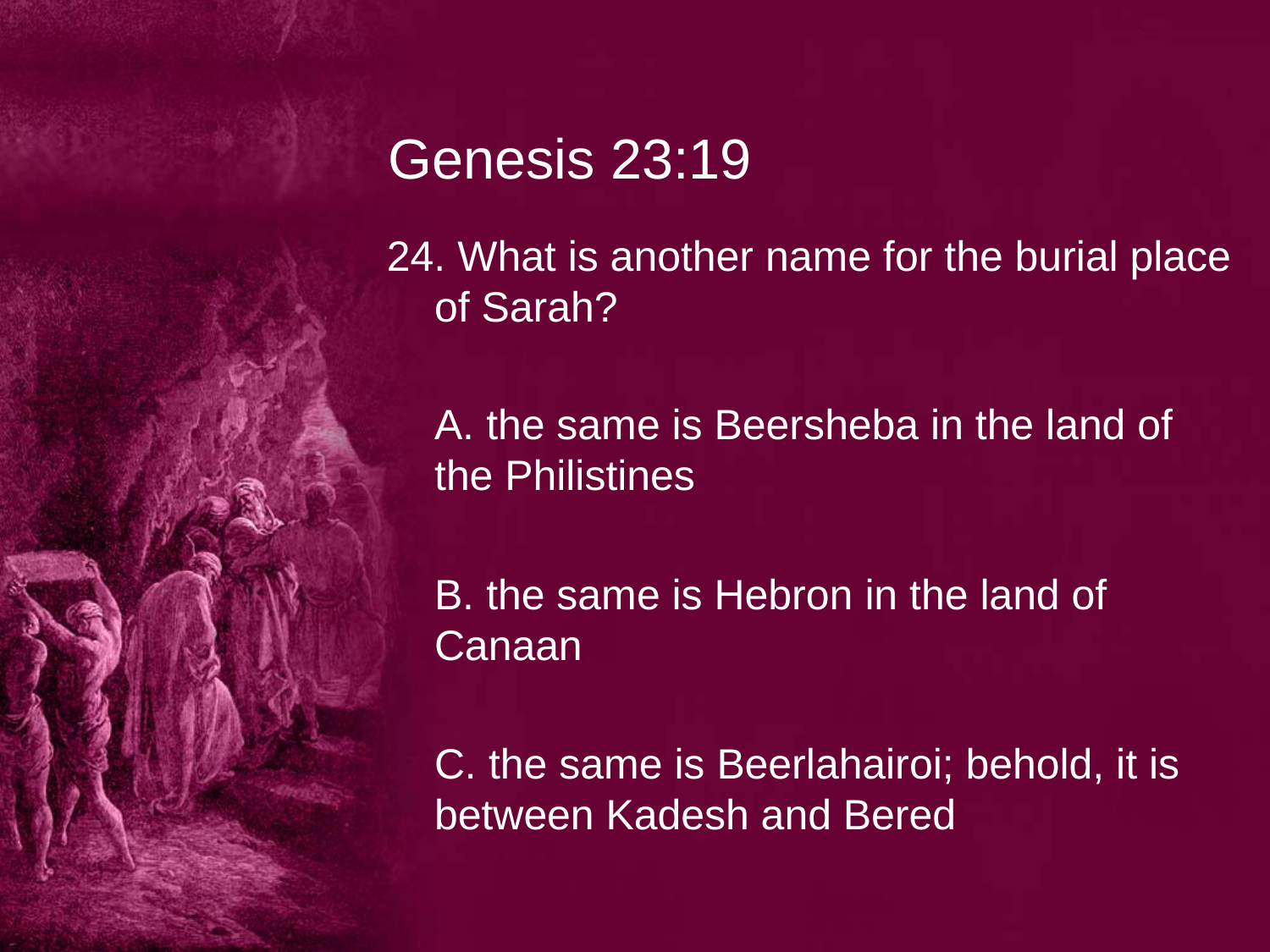

# Genesis 23:19
24. What is another name for the burial place of Sarah?

	A. the same is Beersheba in the land of the Philistines

	B. the same is Hebron in the land of Canaan

	C. the same is Beerlahairoi; behold, it is between Kadesh and Bered